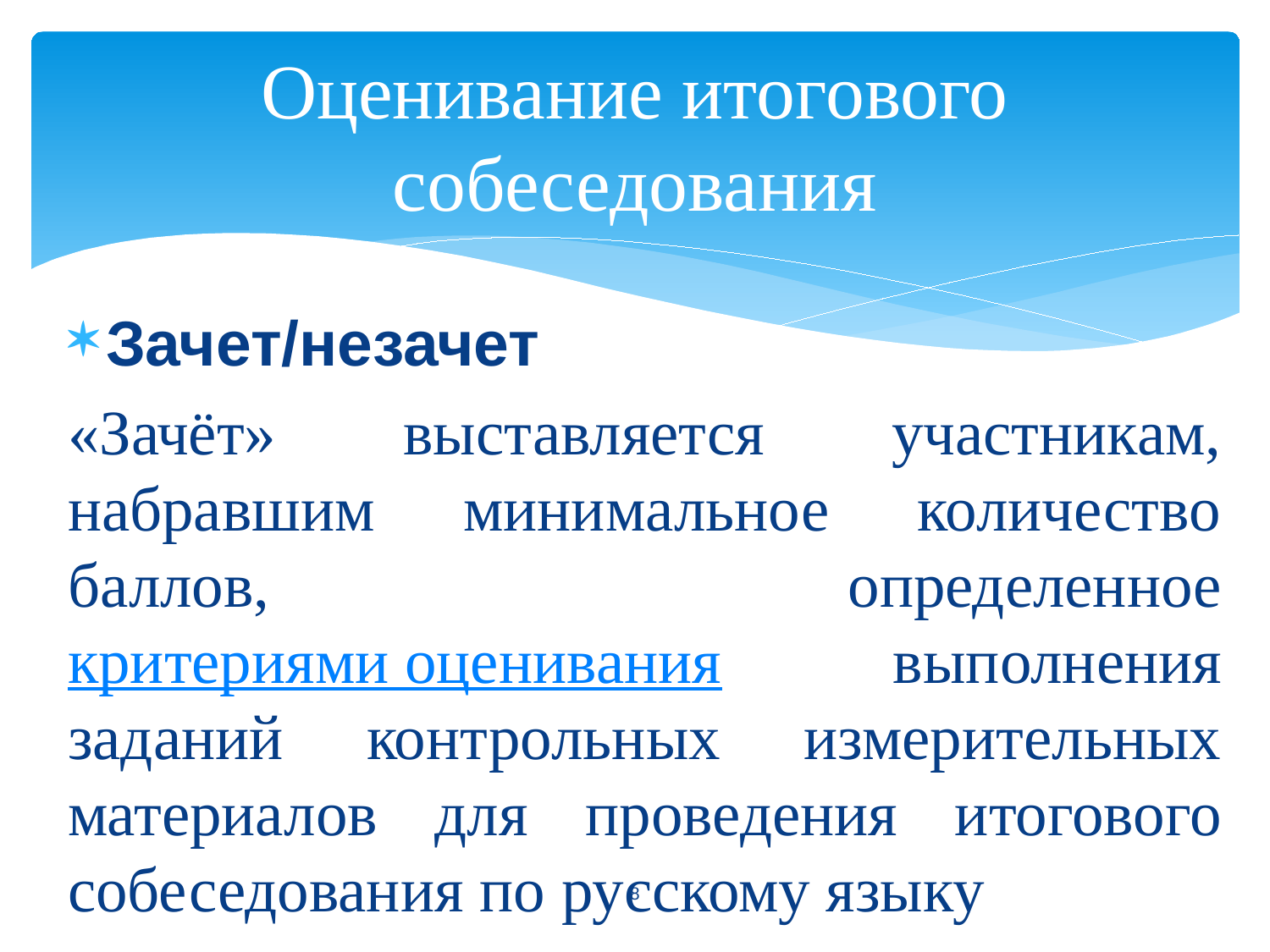

# Оценивание итогового собеседования
Зачет/незачет
«Зачёт» выставляется участникам, набравшим минимальное количество баллов, определенное критериями оценивания выполнения заданий контрольных измерительных материалов для проведения итогового собеседования по русскому языку
8